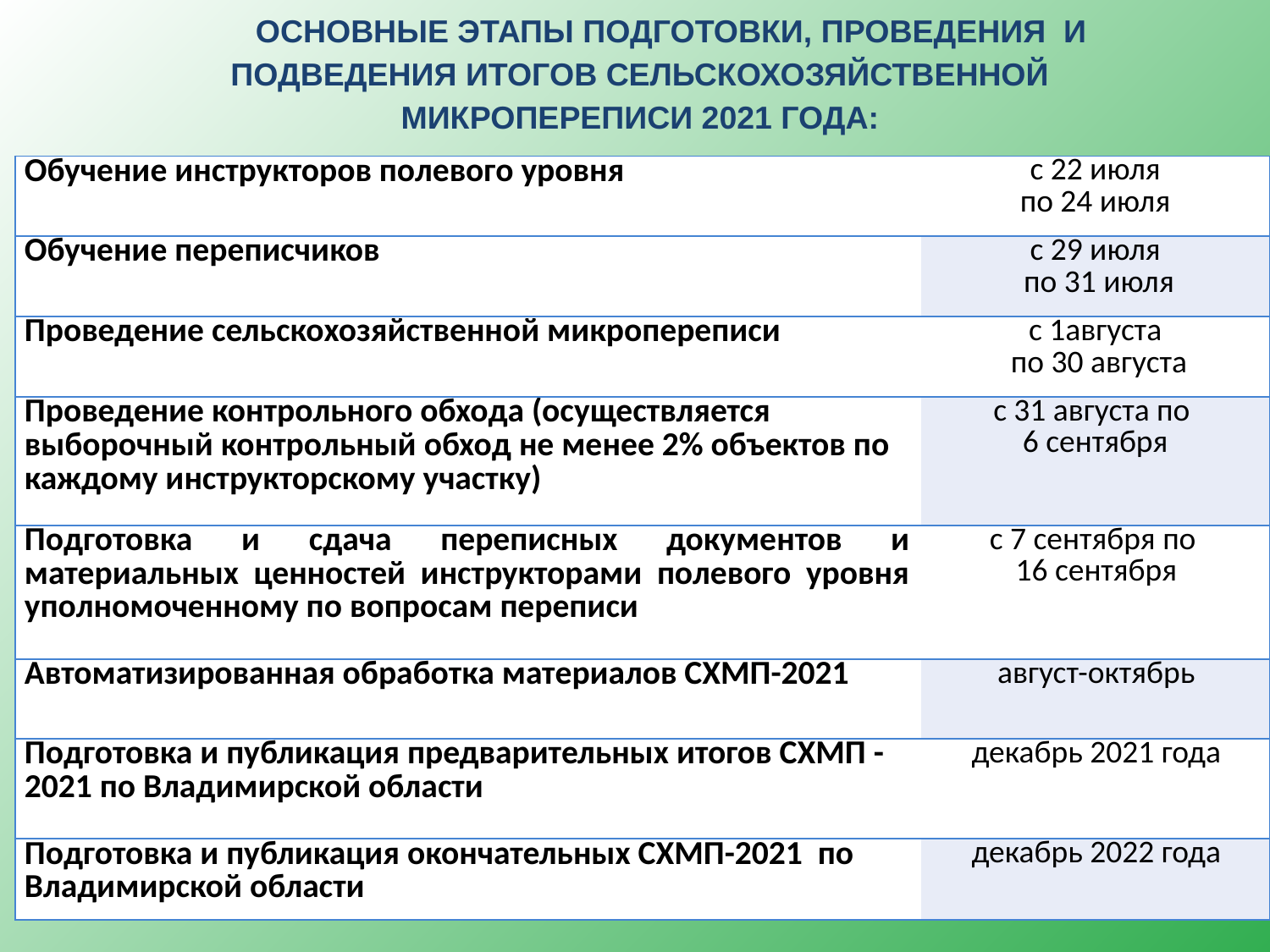

Основные этапы подготовки, проведения  и подведения итогов сельскохозяйственной микропереписи 2021 года:

| Обучение инструкторов полевого уровня | с 22 июля по 24 июля |
| --- | --- |
| Обучение переписчиков | с 29 июля по 31 июля |
| Проведение сельскохозяйственной микропереписи | с 1августа по 30 августа |
| Проведение контрольного обхода (осуществляется выборочный контрольный обход не менее 2% объектов по каждому инструкторскому участку) | с 31 августа по 6 сентября |
| Подготовка и сдача переписных документов и материальных ценностей инструкторами полевого уровня уполномоченному по вопросам переписи | с 7 сентября по 16 сентября |
| Автоматизированная обработка материалов СХМП-2021 | август-октябрь |
| Подготовка и публикация предварительных итогов СХМП -2021 по Владимирской области | декабрь 2021 года |
| Подготовка и публикация окончательных СХМП-2021 по Владимирской области | декабрь 2022 года |